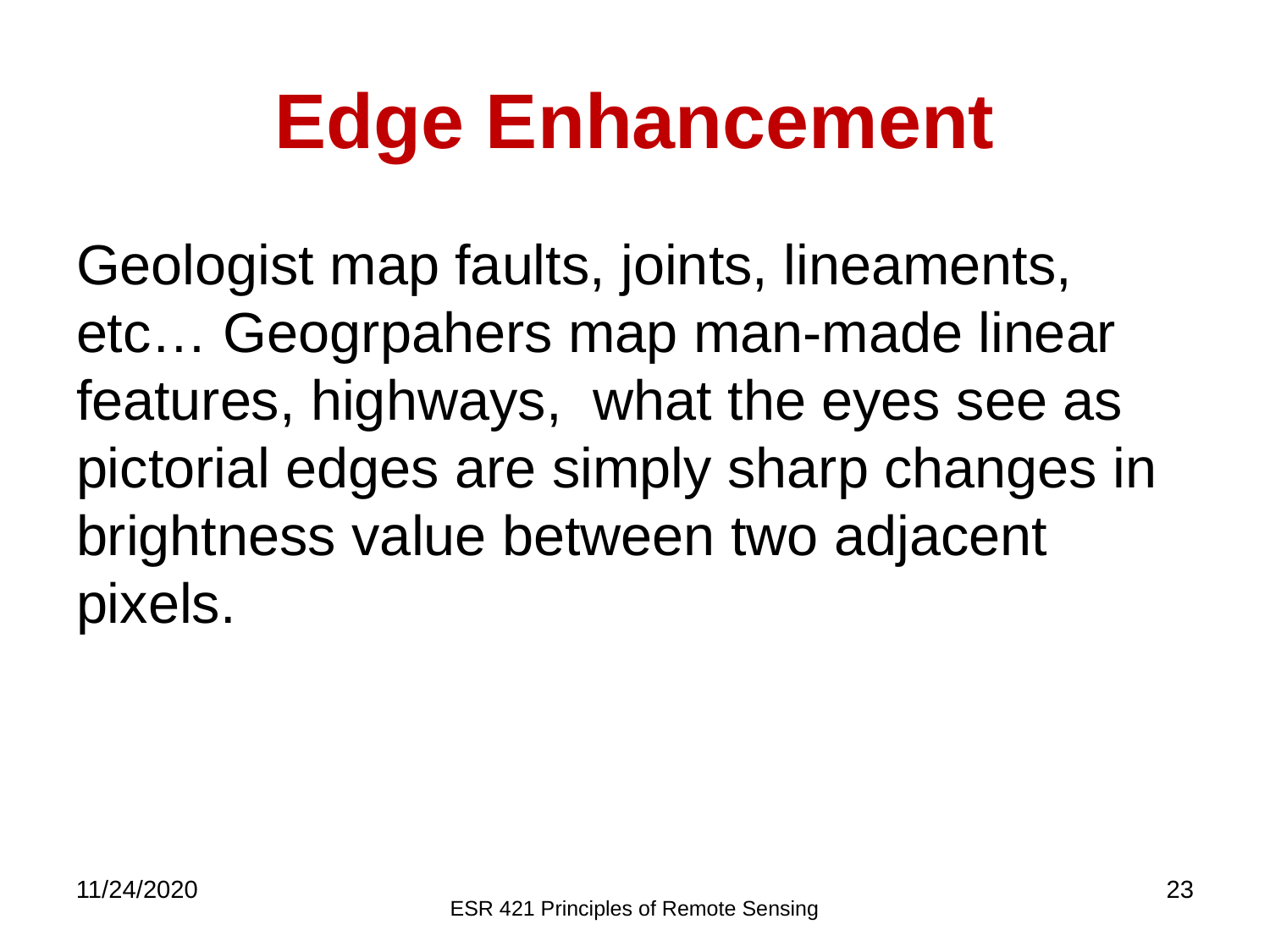

Edge Enhancement
Geologist map faults, joints, lineaments, etc… Geogrpahers map man-made linear features, highways,  what the eyes see as pictorial edges are simply sharp changes in brightness value between two adjacent pixels.
11/24/2020
23
ESR 421 Principles of Remote Sensing